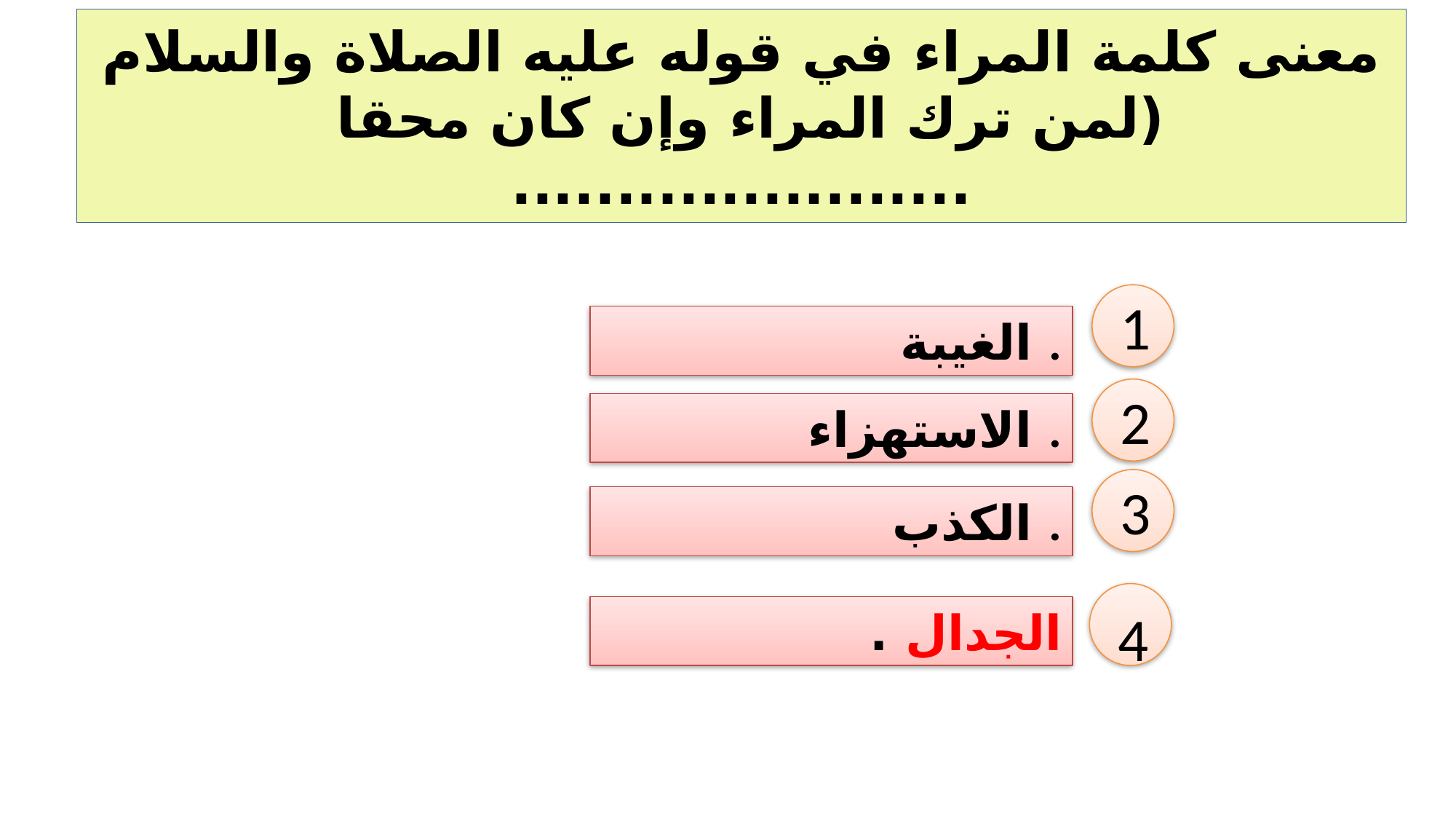

# معنى كلمة المراء في قوله عليه الصلاة والسلام (لمن ترك المراء وإن كان محقا ......................
1
الغيبة .
2
الاستهزاء .
3
الكذب .
4
الجدال .